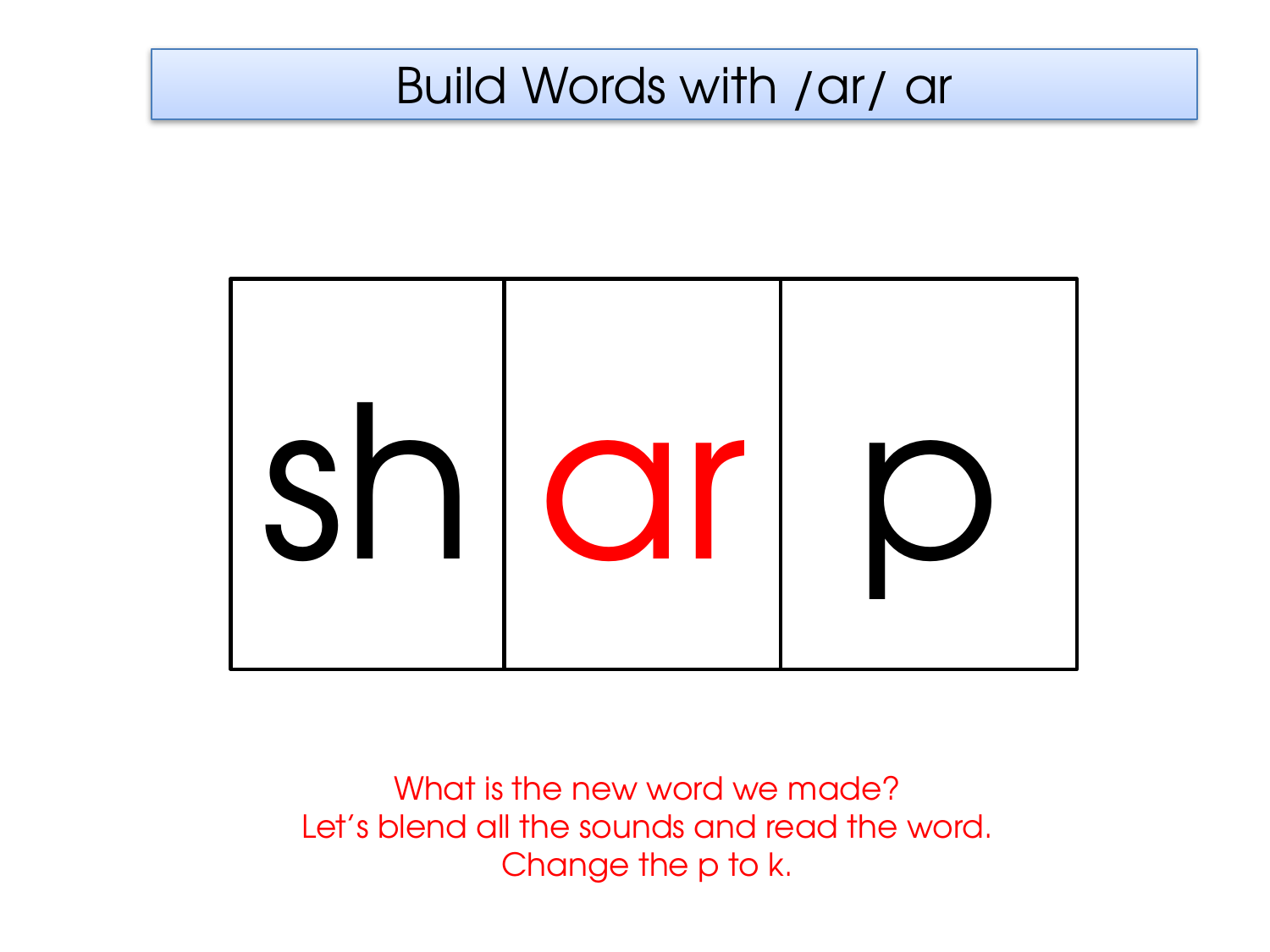

Build Words with /ar/ ar
sh
ar
p
What is the new word we made?
Let’s blend all the sounds and read the word.
Change the p to k.